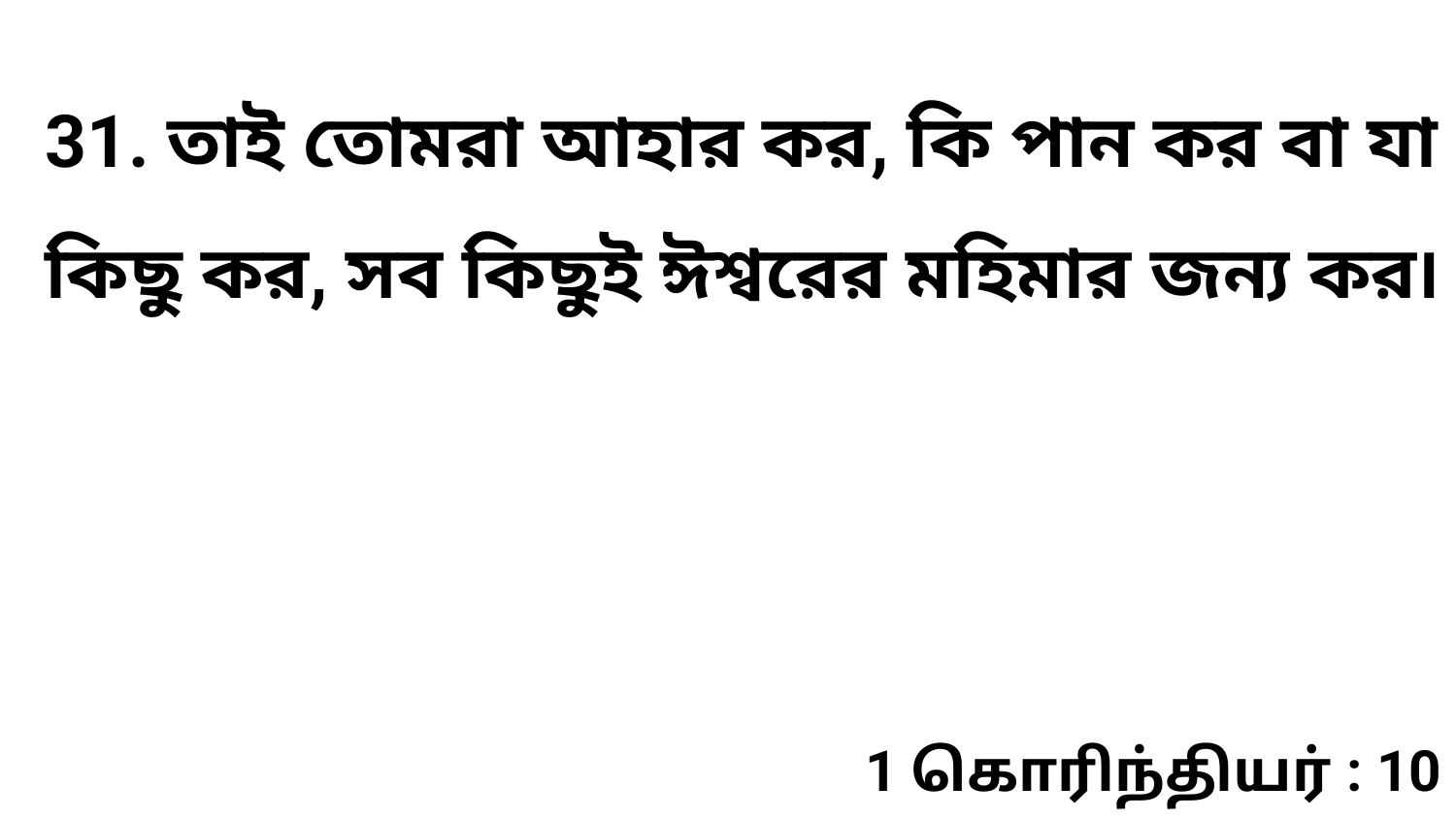

31. তাই তোমরা আহার কর, কি পান কর বা যা কিছু কর, সব কিছুই ঈশ্বরের মহিমার জন্য কর৷
1 கொரிந்தியர் : 10